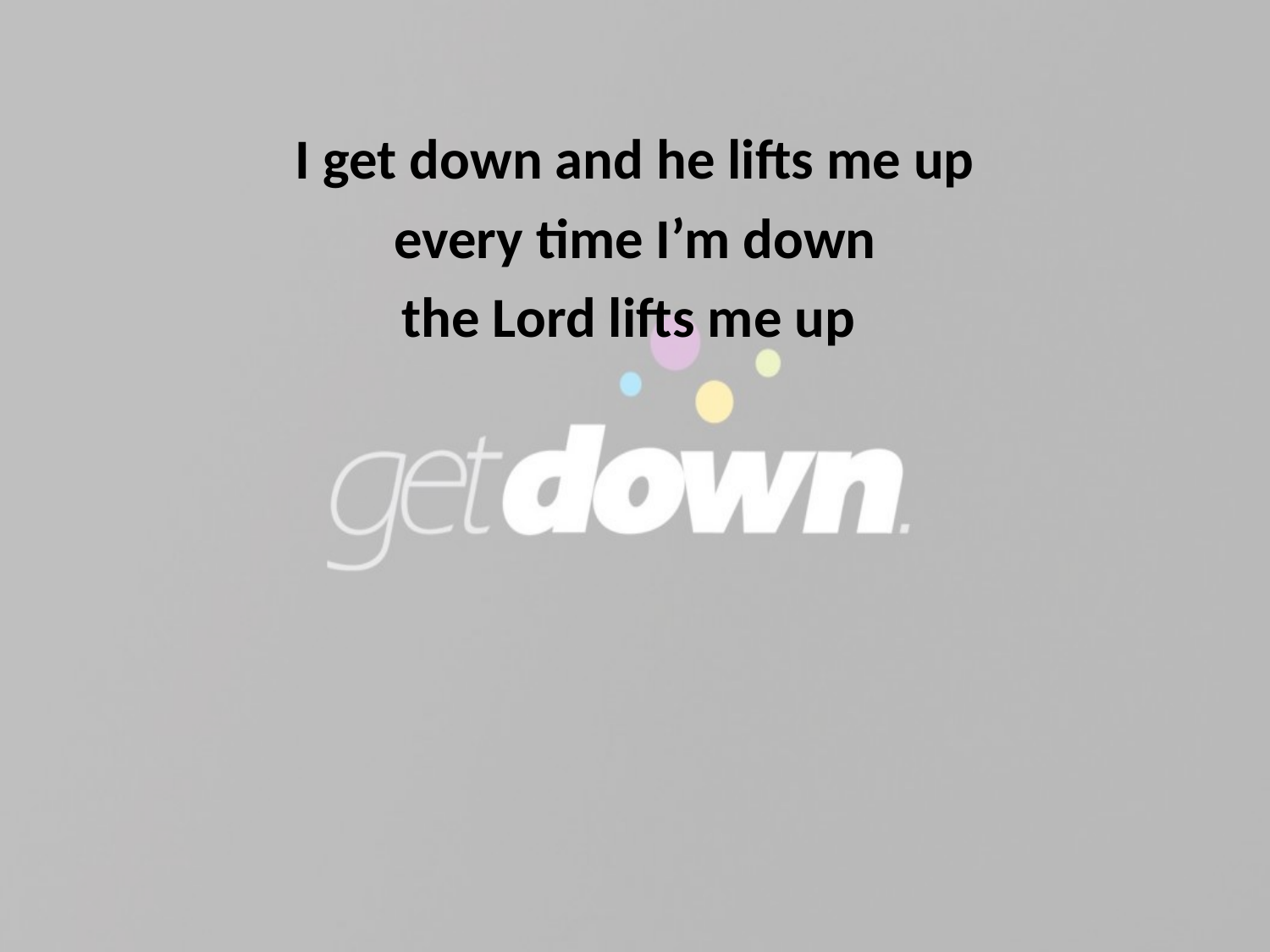

I get down and he lifts me up
every time I’m down
the Lord lifts me up